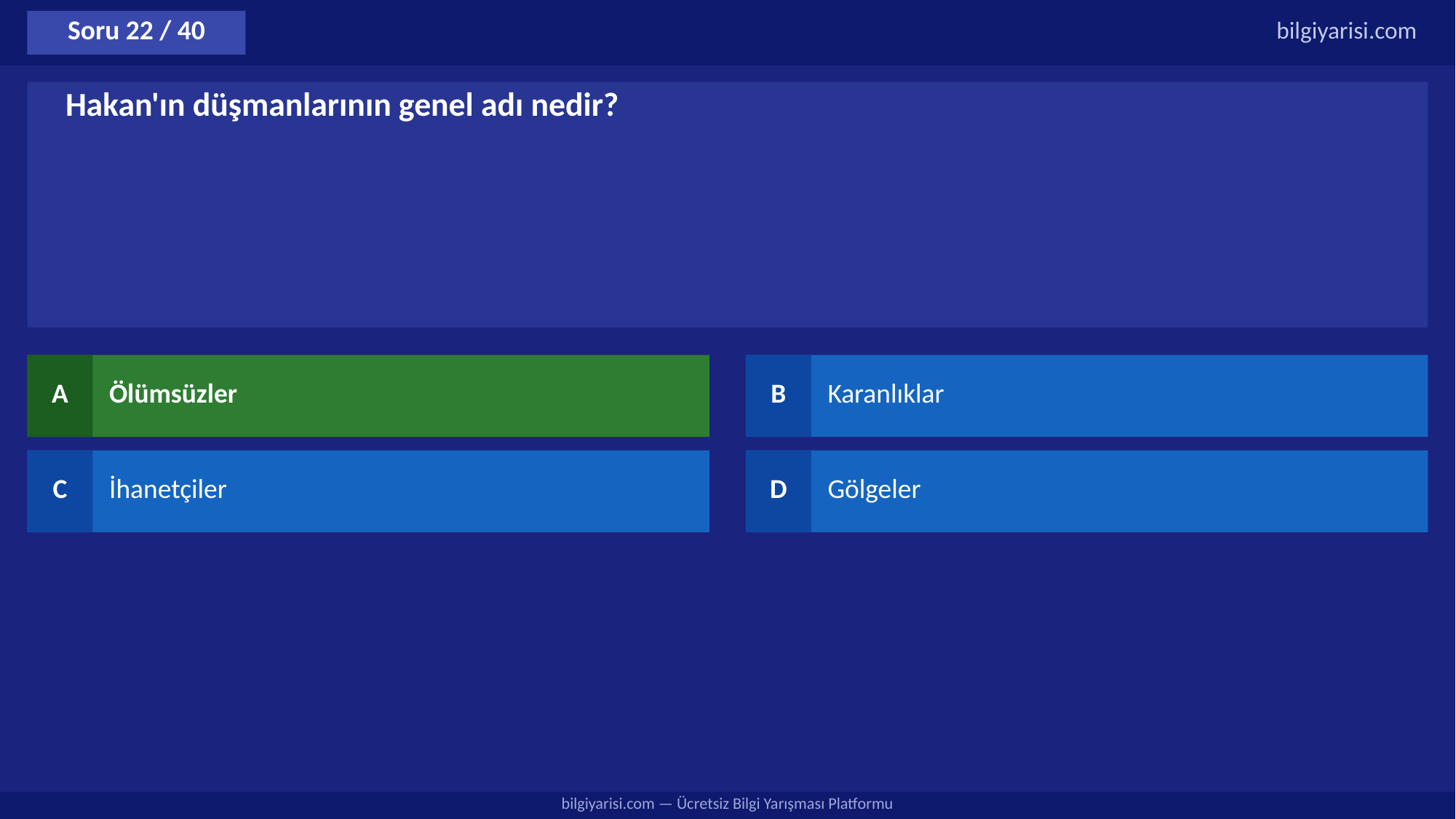

Soru 22 / 40
bilgiyarisi.com

Hakan'ın düşmanlarının genel adı nedir?

A
Ölümsüzler

B
Karanlıklar

C
İhanetçiler

D
Gölgeler
bilgiyarisi.com — Ücretsiz Bilgi Yarışması Platformu